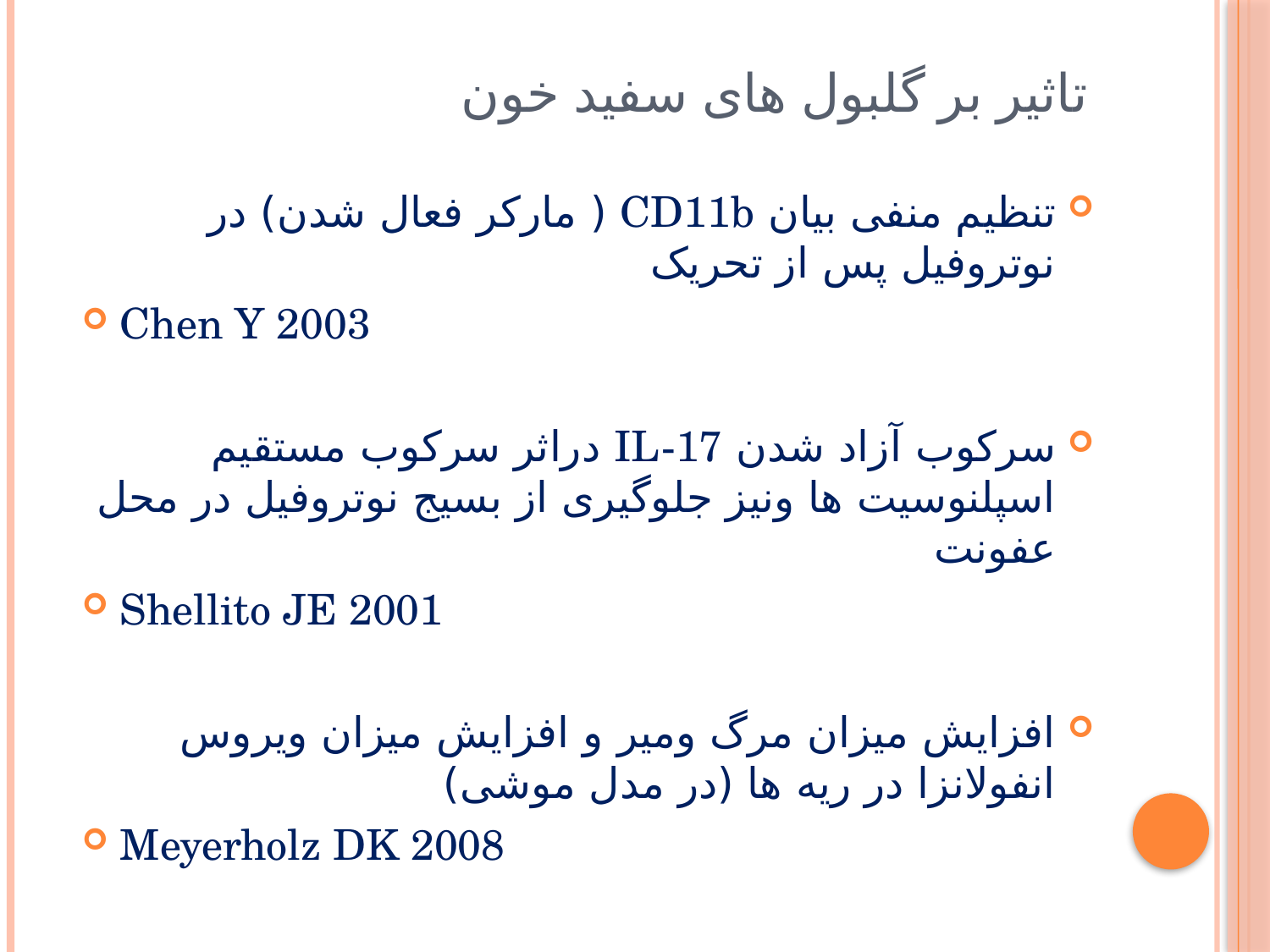

# تاثیر بر گلبول های سفید خون
تنظیم منفی بیان CD11b ( مارکر فعال شدن) در نوتروفیل پس از تحریک
Chen Y 2003

سرکوب آزاد شدن IL-17 دراثر سرکوب مستقیم اسپلنوسیت ها ونیز جلوگیری از بسیج نوتروفیل در محل عفونت
Shellito JE 2001

افزایش میزان مرگ ومیر و افزایش میزان ویروس انفولانزا در ریه ها (در مدل موشی)
Meyerholz DK 2008